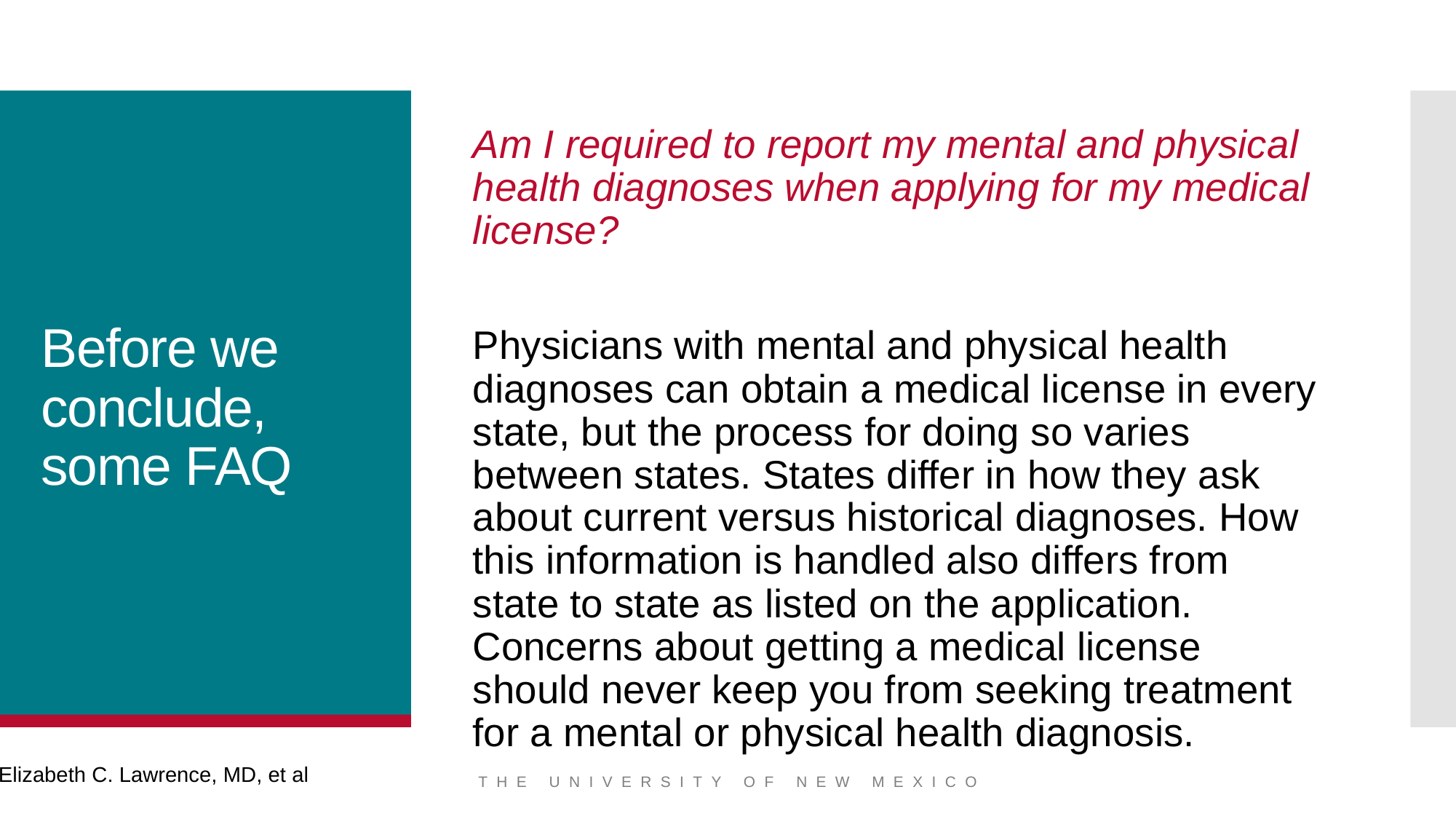

Am I required to report my mental and physical health diagnoses when applying for my medical license?

Physicians with mental and physical health diagnoses can obtain a medical license in every state, but the process for doing so varies between states. States differ in how they ask about current versus historical diagnoses. How this information is handled also differs from state to state as listed on the application.  Concerns about getting a medical license should never keep you from seeking treatment for a mental or physical health diagnosis.

# Before we conclude, some FAQ
Elizabeth C. Lawrence, MD, et al
THE UNIVERSITY OF NEW MEXICO